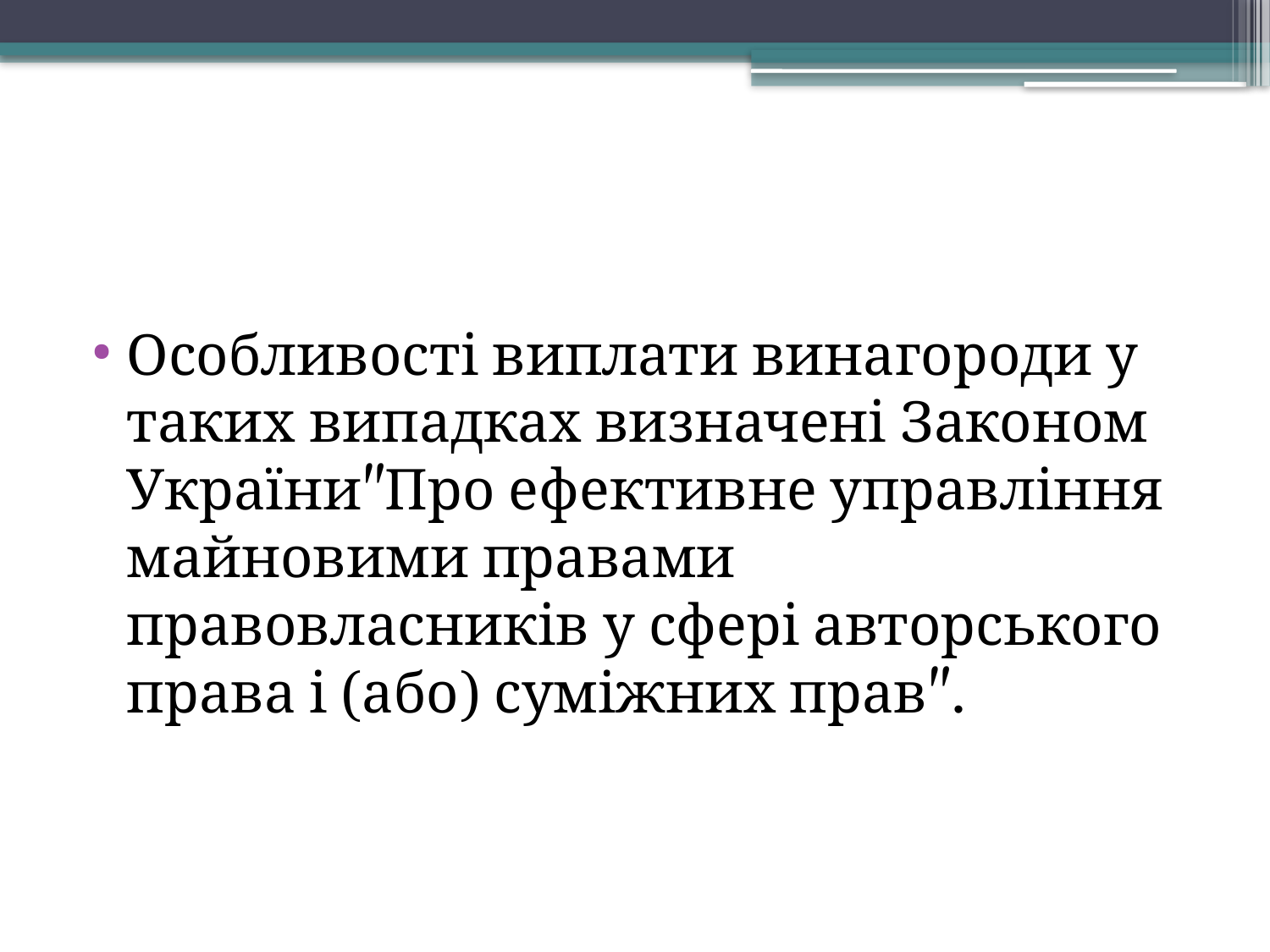

Особливості виплати винагороди у таких випадках визначені Законом України"Про ефективне управління майновими правами правовласників у сфері авторського права і (або) суміжних прав".